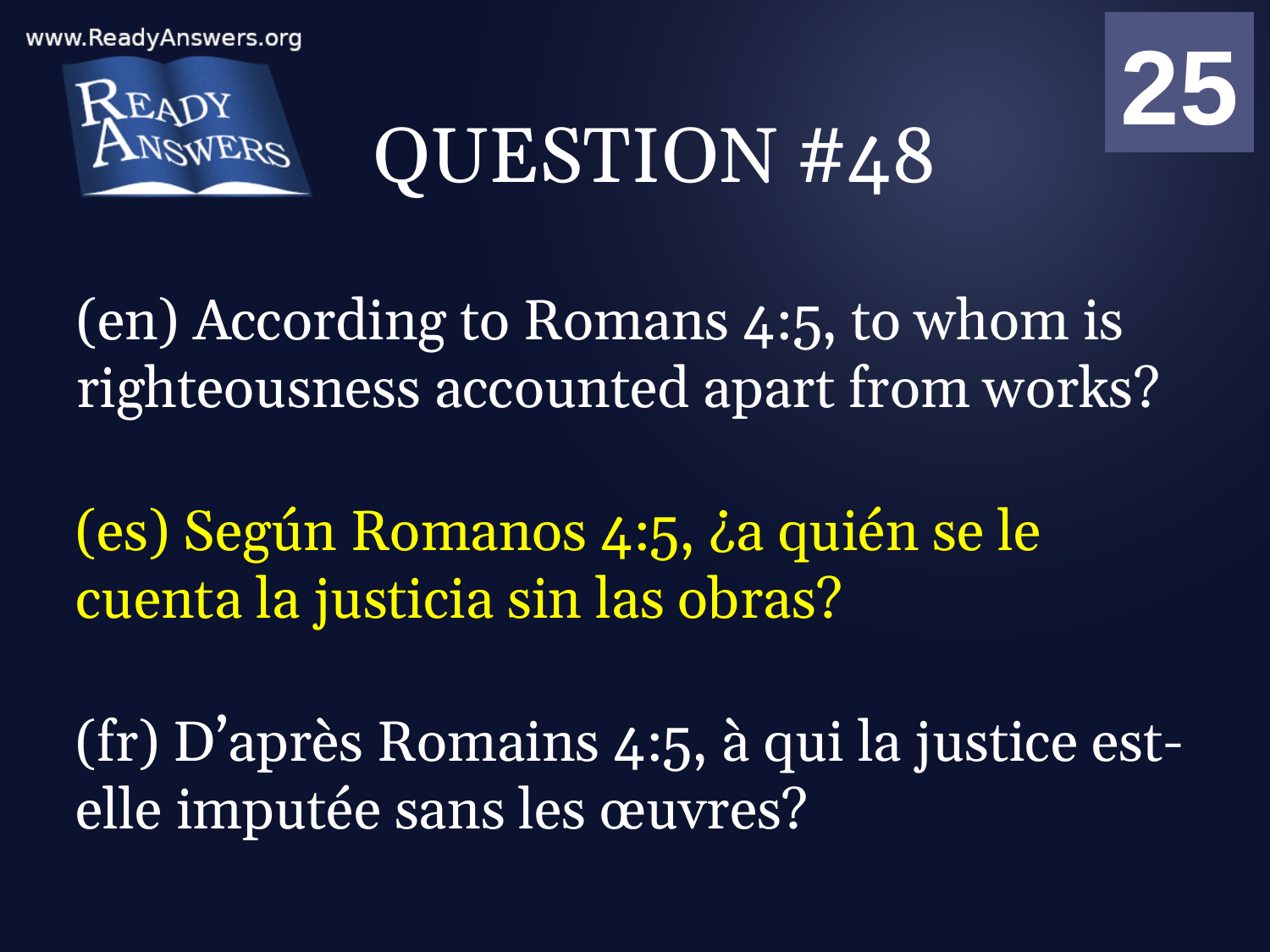

01
02
03
04
05
06
07
08
09
10
11
12
13
14
15
16
17
18
19
20
21
22
23
24
25
00
# QUESTION #48
(en) According to Romans 4:5, to whom is righteousness accounted apart from works?
(es) Según Romanos 4:5, ¿a quién se le cuenta la justicia sin las obras?
(fr) D’après Romains 4:5, à qui la justice est-elle imputée sans les œuvres?